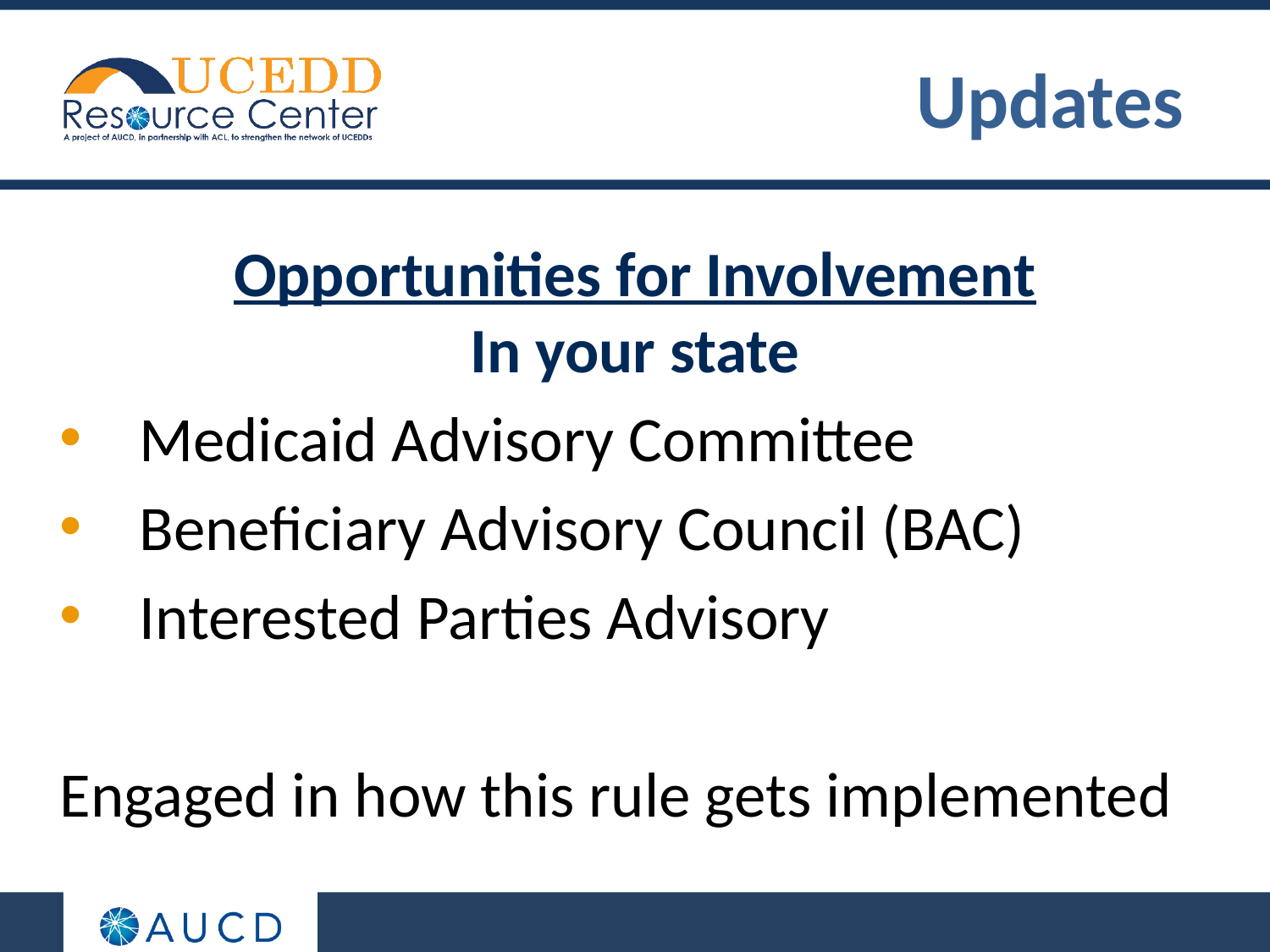

# Updates
Opportunities for Involvement
In your state
Medicaid Advisory Committee
Beneficiary Advisory Council (BAC)
Interested Parties Advisory

Engaged in how this rule gets implemented